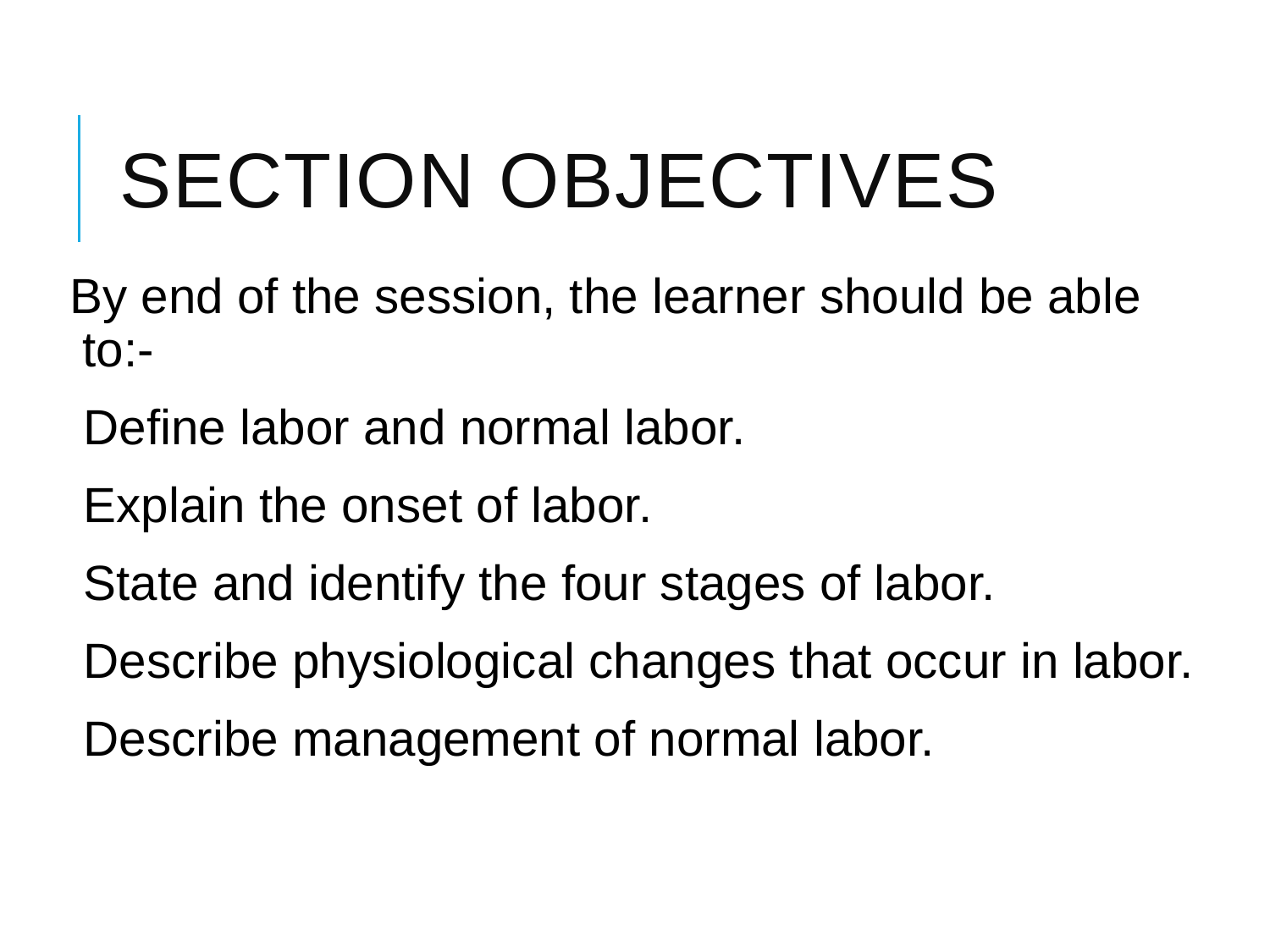

# SECTION OBJECTIVES
By end of the session, the learner should be able to:-
Define labor and normal labor.
Explain the onset of labor.
State and identify the four stages of labor.
Describe physiological changes that occur in labor.
Describe management of normal labor.